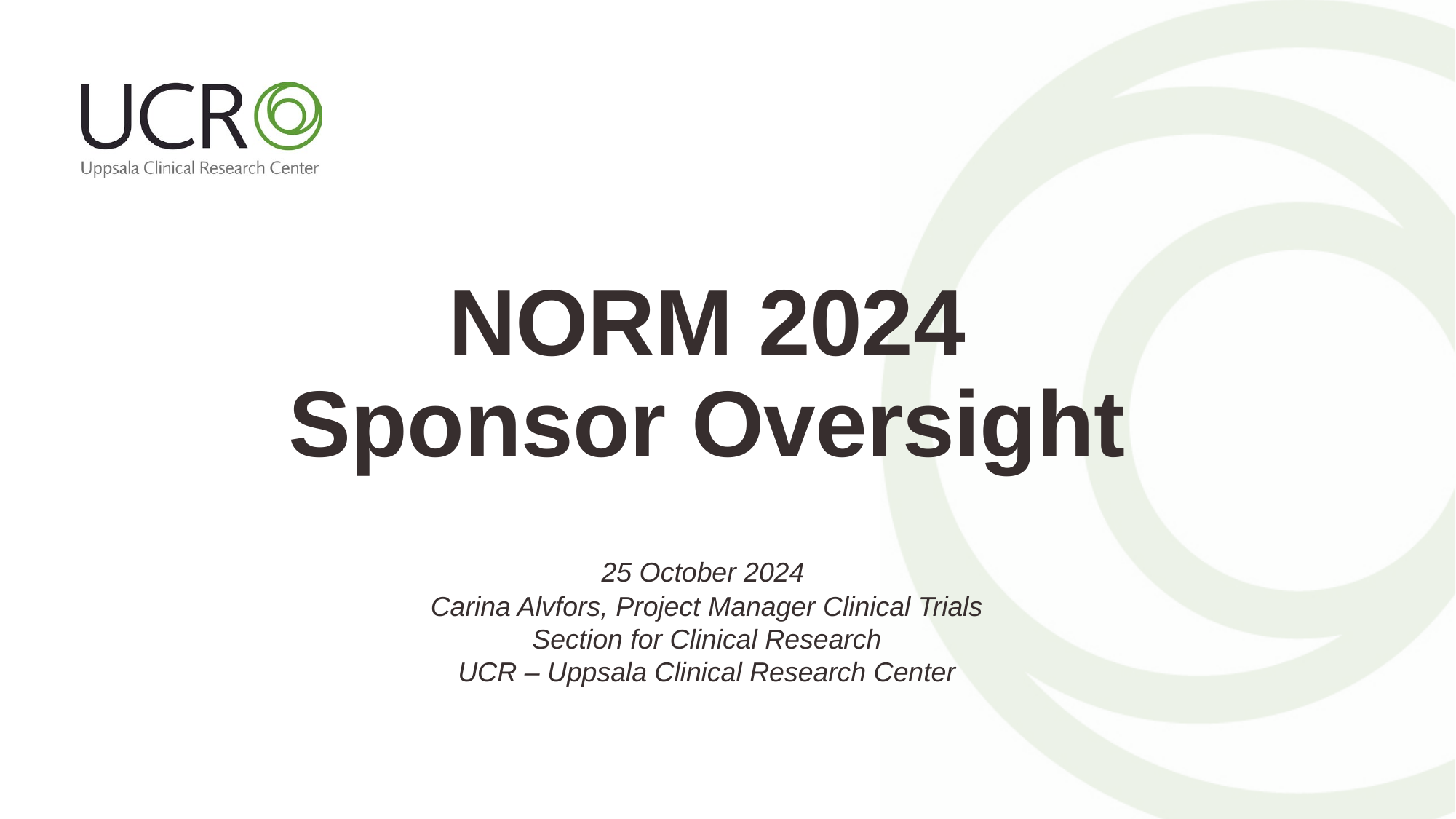

# NORM 2024 Sponsor Oversight
25 October 2024
Carina Alvfors, Project Manager Clinical Trials
Section for Clinical Research
UCR – Uppsala Clinical Research Center